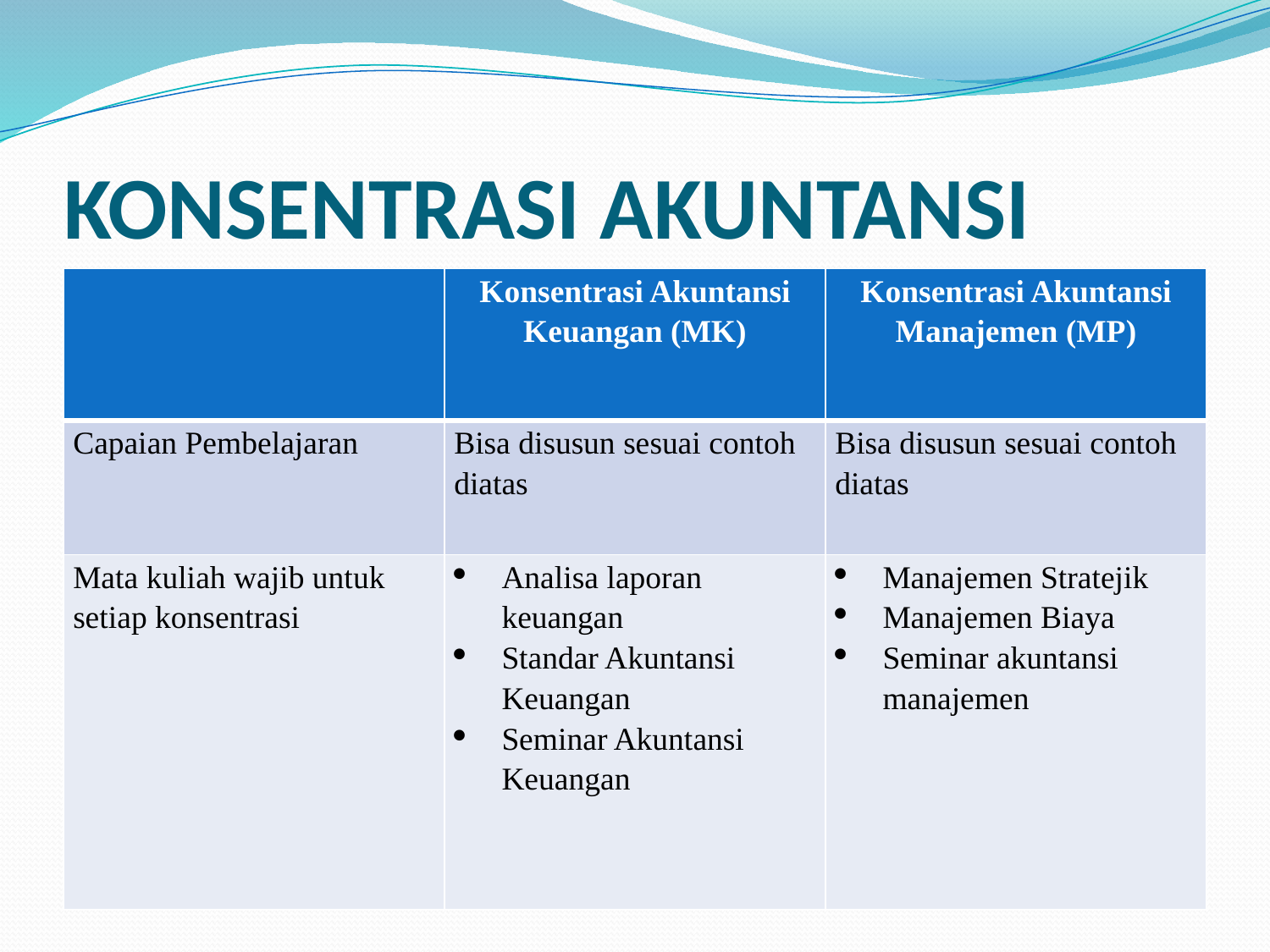

# KONSENTRASI AKUNTANSI
|  | Konsentrasi Akuntansi Keuangan (MK) | Konsentrasi Akuntansi Manajemen (MP) |
| --- | --- | --- |
| Capaian Pembelajaran | Bisa disusun sesuai contoh diatas | Bisa disusun sesuai contoh diatas |
| Mata kuliah wajib untuk setiap konsentrasi | Analisa laporan keuangan Standar Akuntansi Keuangan Seminar Akuntansi Keuangan | Manajemen Stratejik Manajemen Biaya Seminar akuntansi manajemen |